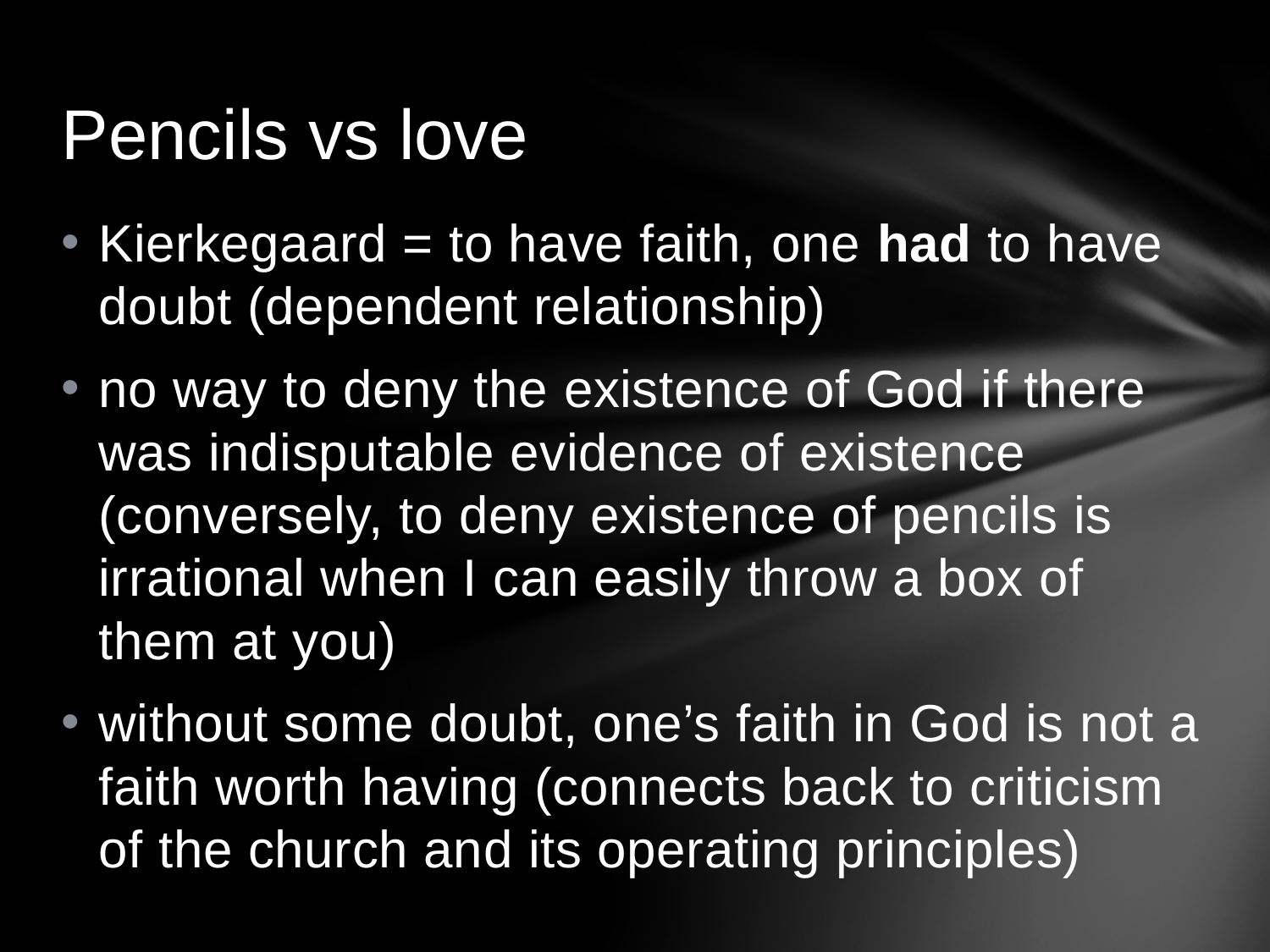

# Pencils vs love
Kierkegaard = to have faith, one had to have doubt (dependent relationship)
no way to deny the existence of God if there was indisputable evidence of existence (conversely, to deny existence of pencils is irrational when I can easily throw a box of them at you)
without some doubt, one’s faith in God is not a faith worth having (connects back to criticism of the church and its operating principles)